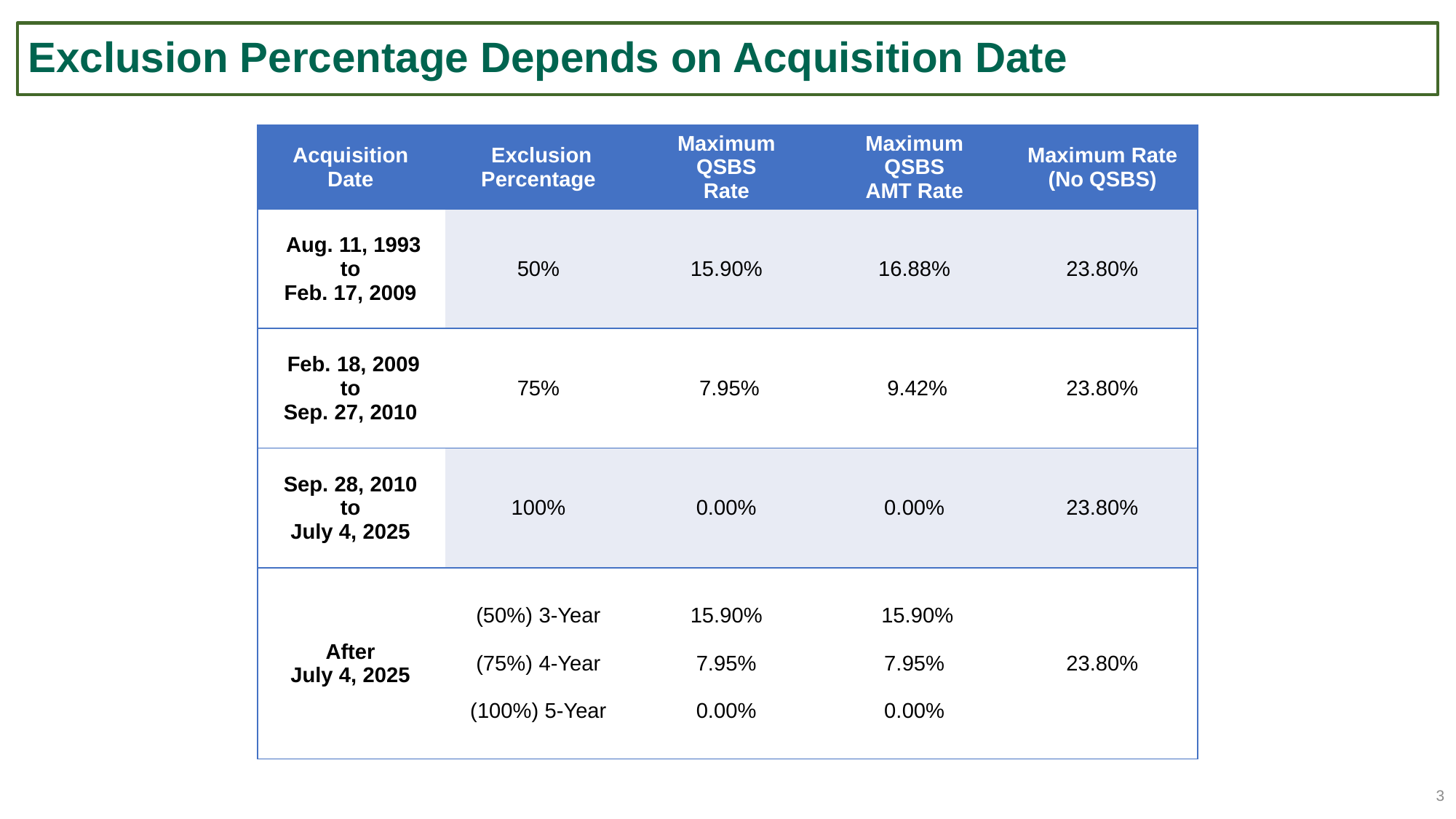

# Exclusion Percentage Depends on Acquisition Date
| Acquisition Date | Exclusion Percentage | Maximum QSBS Rate | Maximum QSBS AMT Rate | Maximum Rate (No QSBS) |
| --- | --- | --- | --- | --- |
| Aug. 11, 1993 to Feb. 17, 2009 | 50% | 15.90% | 16.88% | 23.80% |
| Feb. 18, 2009 to Sep. 27, 2010 | 75% | 7.95% | 9.42% | 23.80% |
| Sep. 28, 2010 to July 4, 2025 | 100% | 0.00% | 0.00% | 23.80% |
| After July 4, 2025 | (50%) 3-Year   (75%) 4-Year   (100%) 5-Year | 15.90%   7.95%   0.00% | 15.90%   7.95%   0.00% | 23.80% |

3